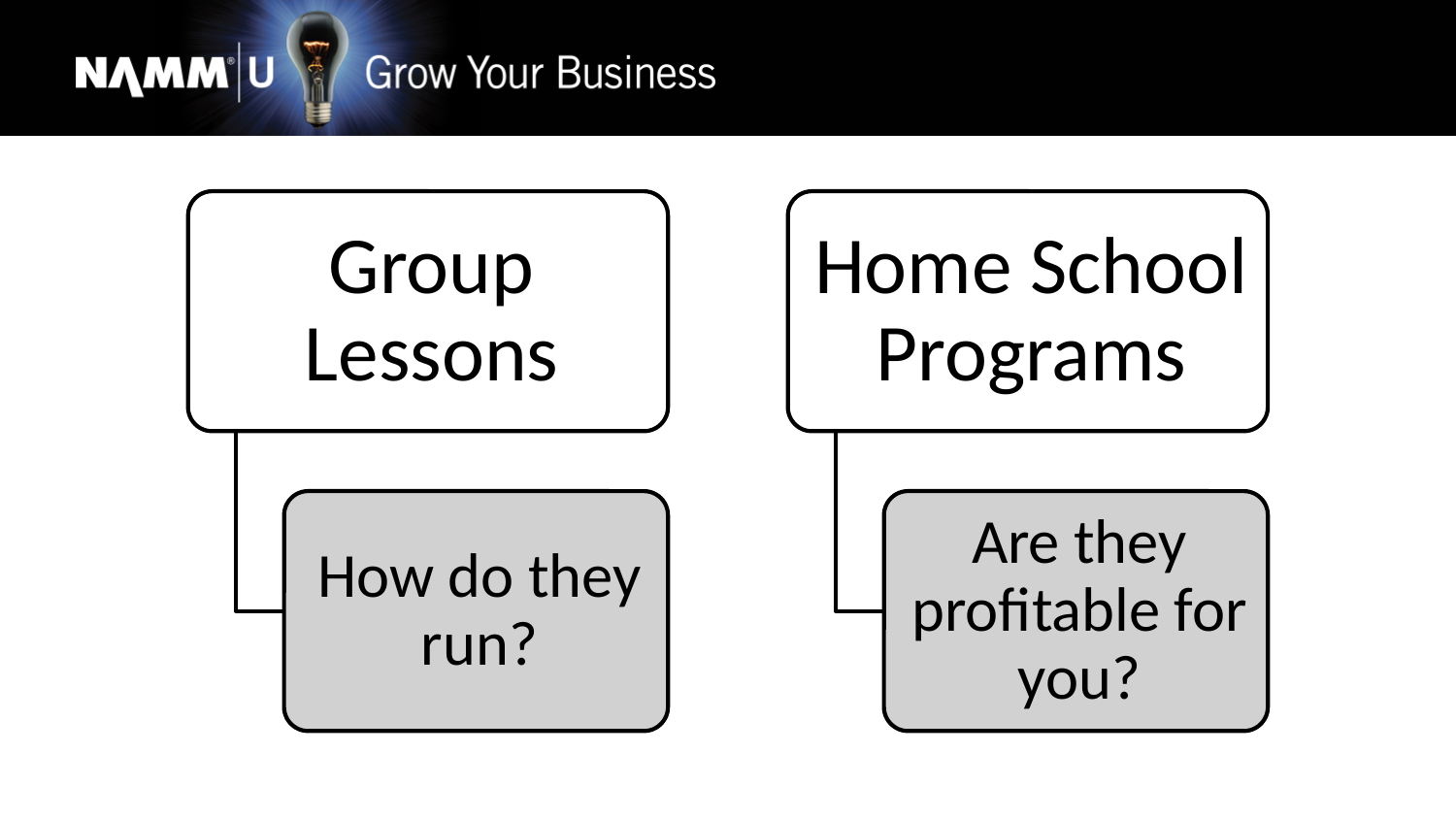

Group Lessons
How do they run?
Home School Programs
Are they profitable for you?